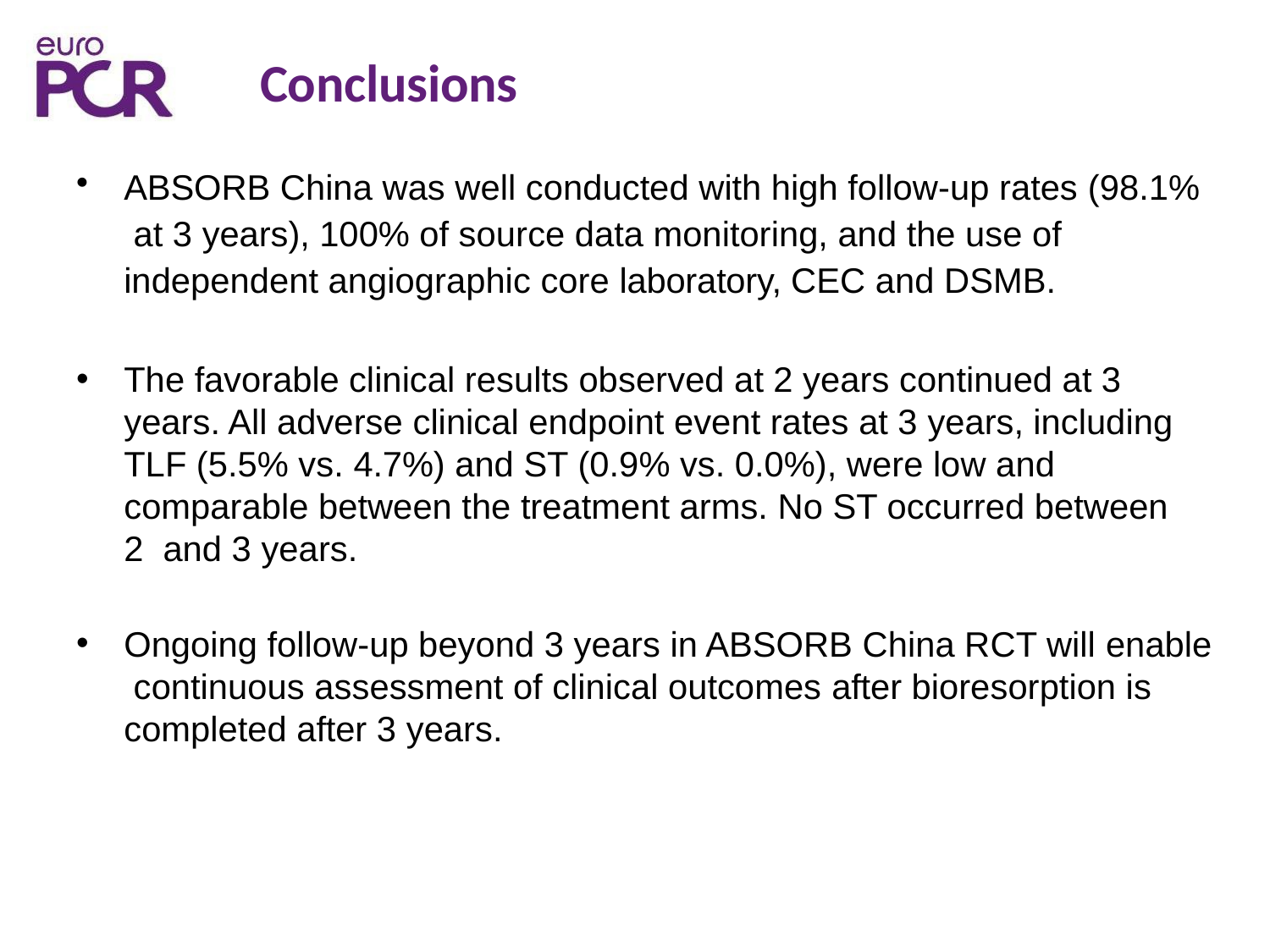

# Conclusions
ABSORB China was well conducted with high follow-up rates (98.1%  at 3 years), 100% of source data monitoring, and the use of  independent angiographic core laboratory, CEC and DSMB.

The favorable clinical results observed at 2 years continued at 3  years. All adverse clinical endpoint event rates at 3 years, including  TLF (5.5% vs. 4.7%) and ST (0.9% vs. 0.0%), were low and  comparable between the treatment arms. No ST occurred between 2  and 3 years.

Ongoing follow-up beyond 3 years in ABSORB China RCT will enable  continuous assessment of clinical outcomes after bioresorption is  completed after 3 years.